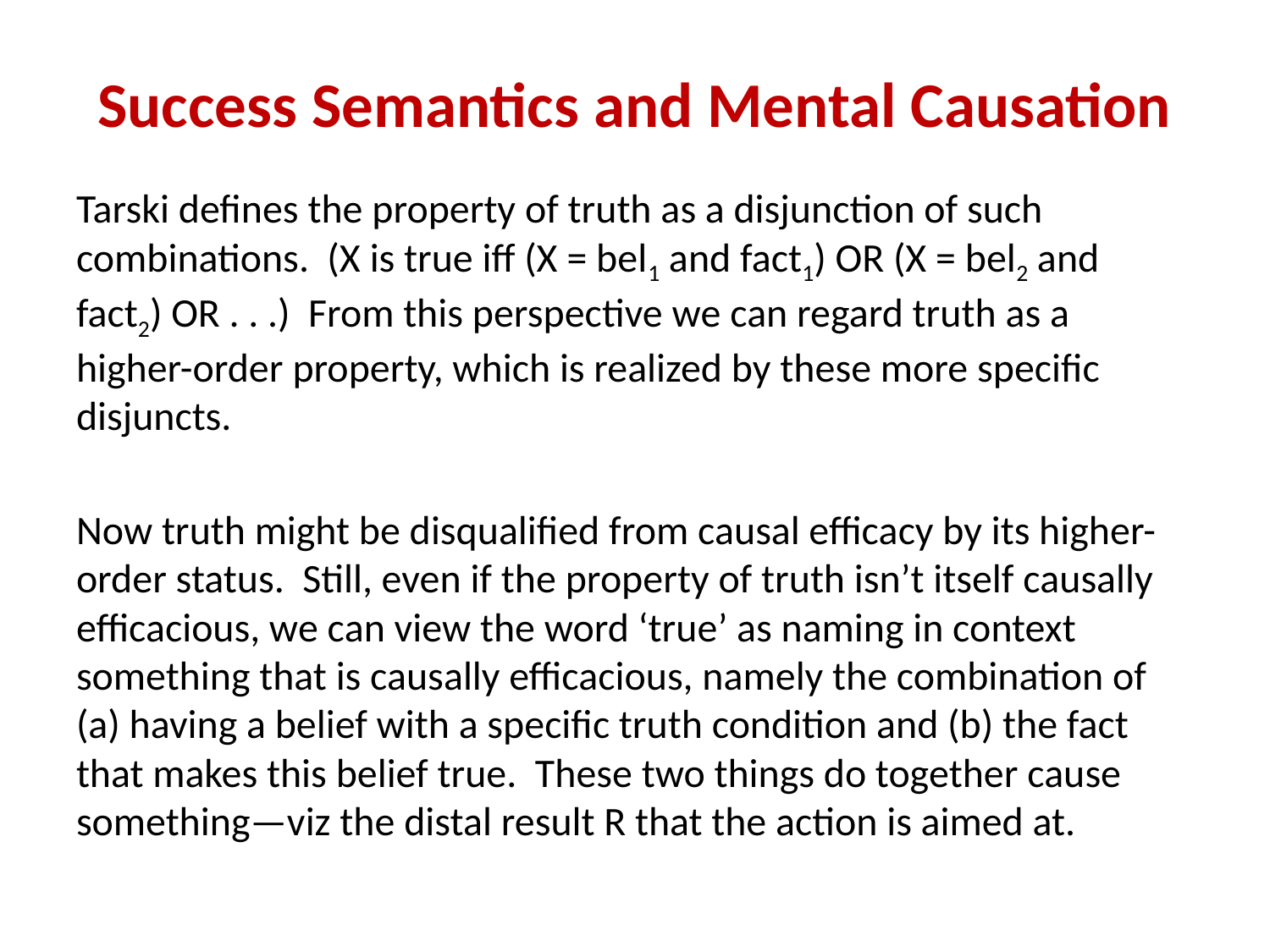

# Success Semantics and Mental Causation
Tarski defines the property of truth as a disjunction of such combinations.  (X is true iff (X = bel1 and fact1) OR (X = bel2 and fact2) OR . . .)  From this perspective we can regard truth as a higher-order property, which is realized by these more specific disjuncts.

Now truth might be disqualified from causal efficacy by its higher-order status.  Still, even if the property of truth isn’t itself causally efficacious, we can view the word ‘true’ as naming in context something that is causally efficacious, namely the combination of (a) having a belief with a specific truth condition and (b) the fact that makes this belief true.  These two things do together cause something—viz the distal result R that the action is aimed at.